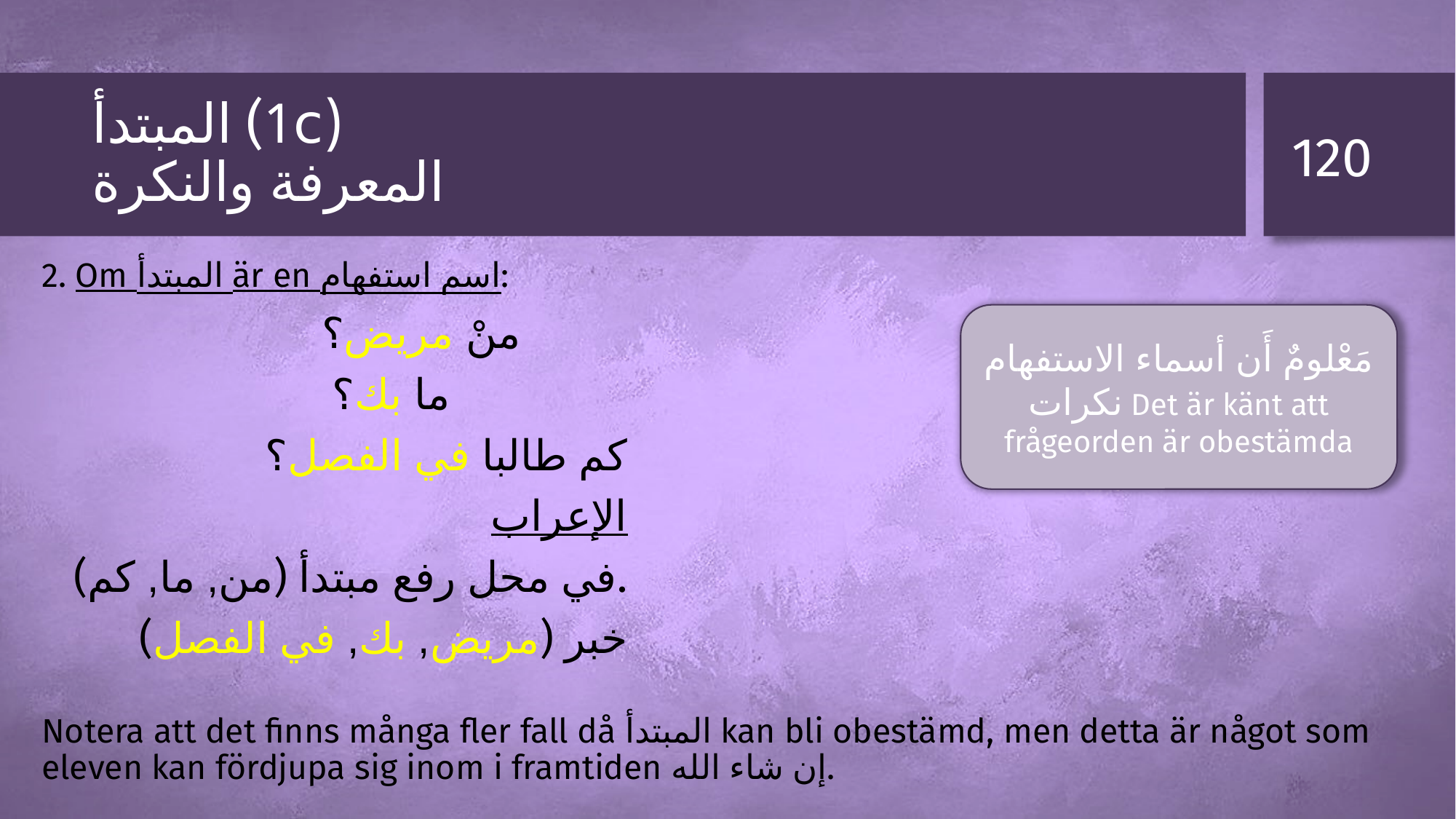

120
# المبتدأ (1c) المعرفة والنكرة
2. Om المبتدأ är en اسم استفهام:

Notera att det finns många fler fall då المبتدأ kan bli obestämd, men detta är något som eleven kan fördjupa sig inom i framtiden إن شاء الله.
مَعْلومٌ أَن أسماء الاستفهام نكرات Det är känt att frågeorden är obestämda
منْ مريض؟
ما بك؟
كم طالبا في الفصل؟
الإعراب
(من, ما, كم) في محل رفع مبتدأ.
(مريض, بك, في الفصل) خبر